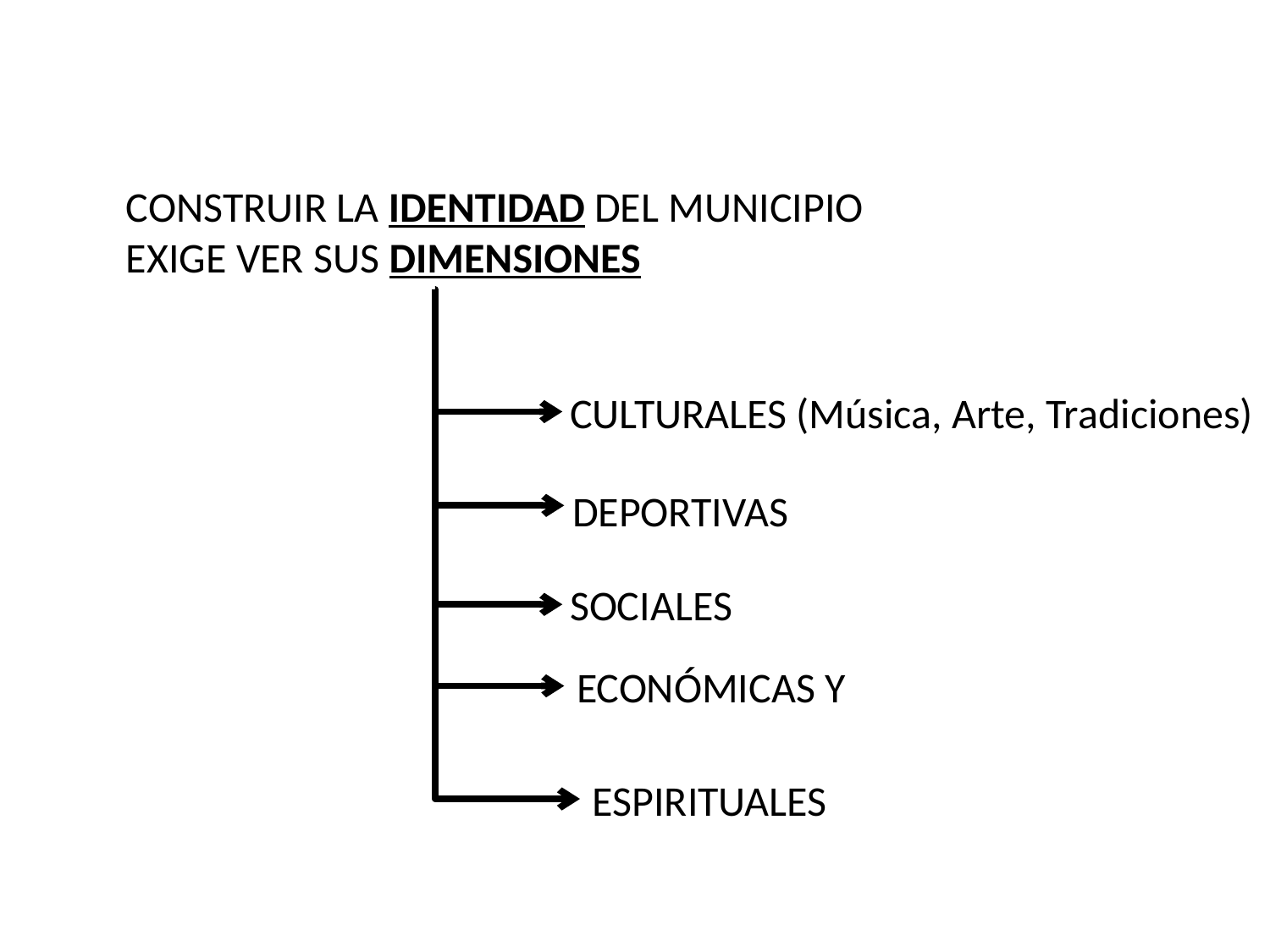

CONSTRUIR LA IDENTIDAD DEL MUNICIPIO EXIGE VER SUS DIMENSIONES
CULTURALES (Música, Arte, Tradiciones)
DEPORTIVAS
SOCIALES
ECONÓMICAS Y
ESPIRITUALES